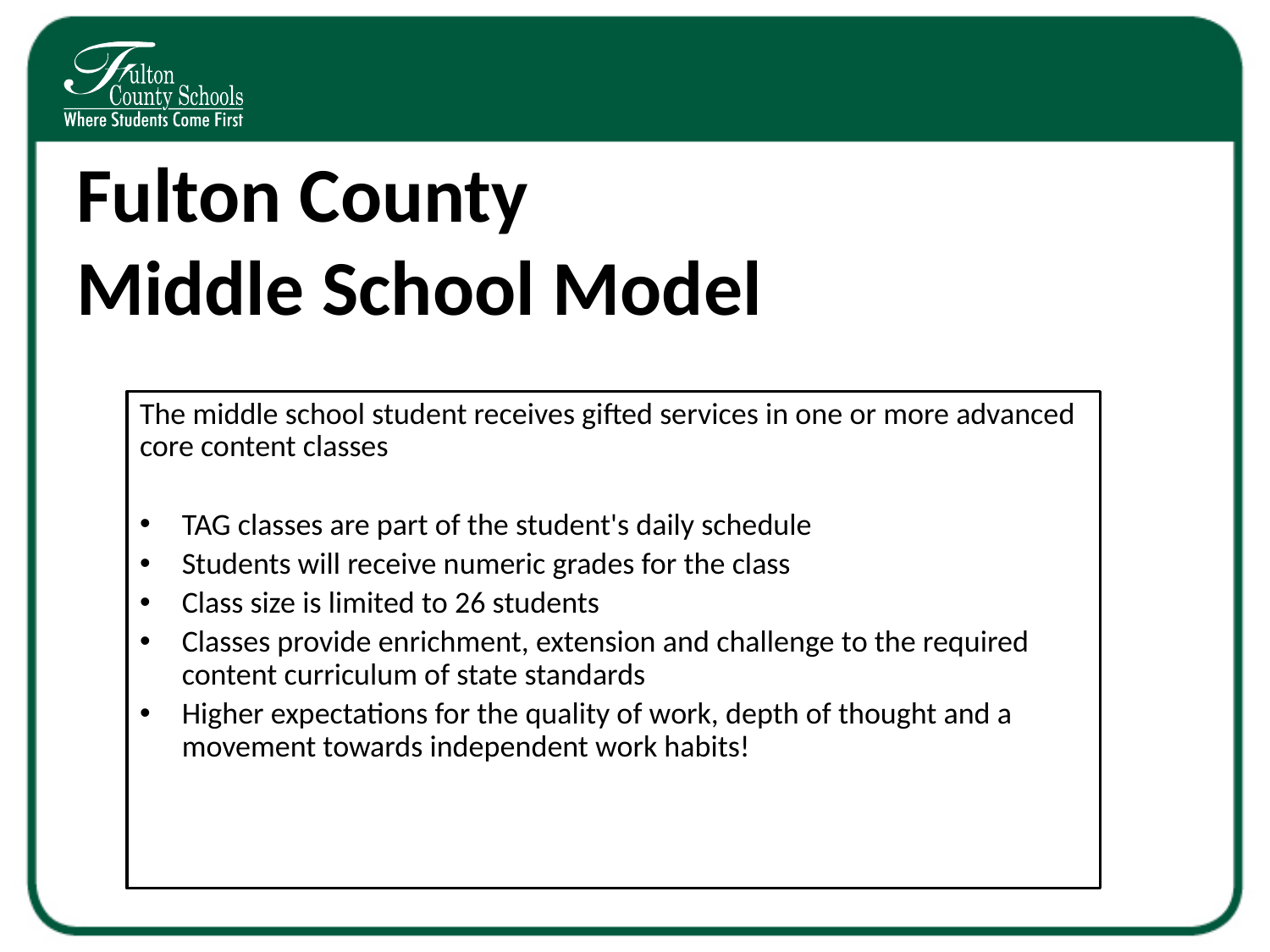

# Fulton County Middle School Model
The middle school student receives gifted services in one or more advanced core content classes

TAG classes are part of the student's daily schedule
Students will receive numeric grades for the class
Class size is limited to 26 students
Classes provide enrichment, extension and challenge to the required content curriculum of state standards
Higher expectations for the quality of work, depth of thought and a movement towards independent work habits!